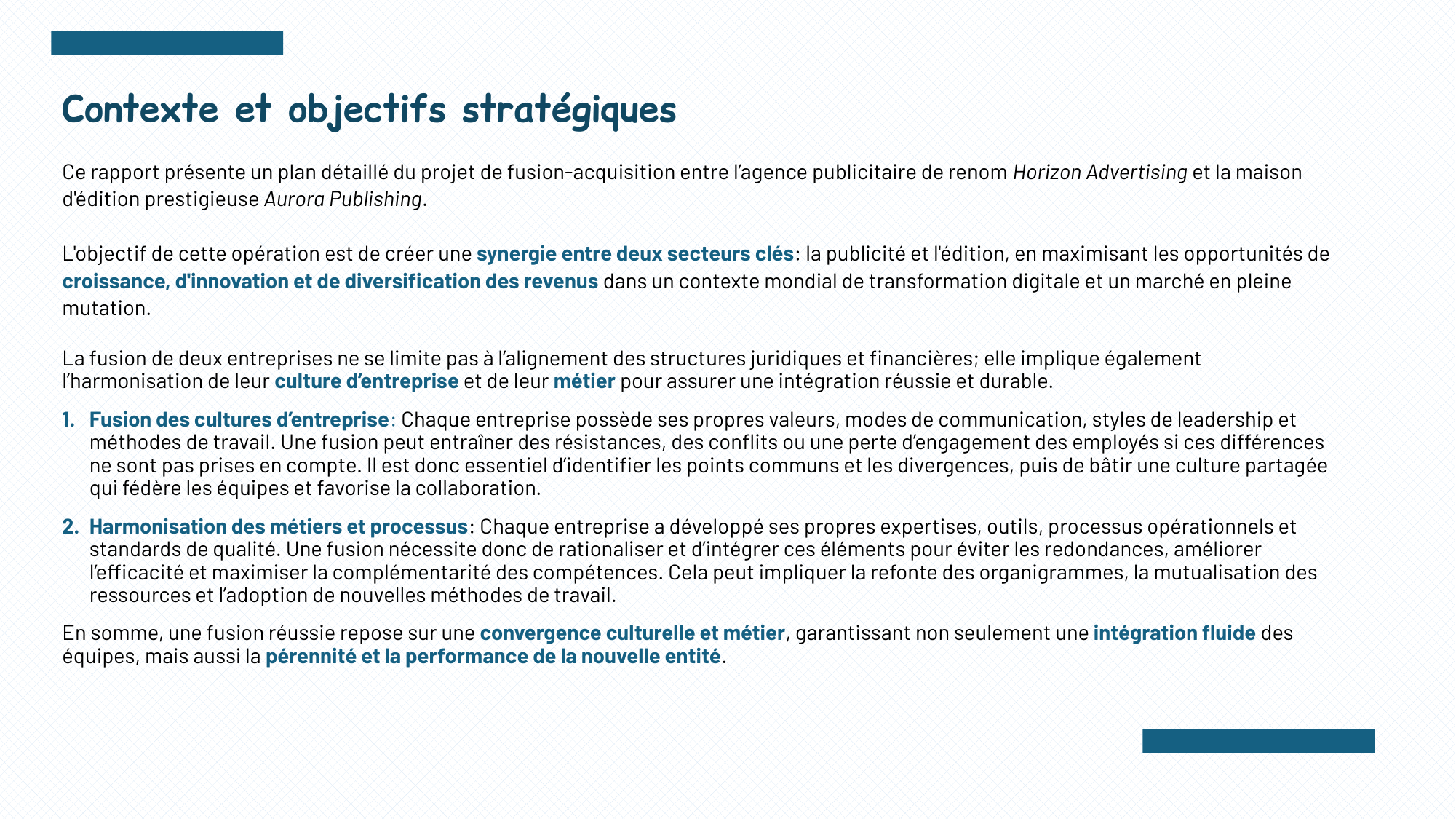

Contexte et objectifs stratégiques
Ce rapport présente un plan détaillé du projet de fusion-acquisition entre l’agence publicitaire de renom Horizon Advertising et la maison d'édition prestigieuse Aurora Publishing.
L'objectif de cette opération est de créer une synergie entre deux secteurs clés: la publicité et l'édition, en maximisant les opportunités de croissance, d'innovation et de diversification des revenus dans un contexte mondial de transformation digitale et un marché en pleine mutation.
La fusion de deux entreprises ne se limite pas à l’alignement des structures juridiques et financières; elle implique également l’harmonisation de leur culture d’entreprise et de leur métier pour assurer une intégration réussie et durable.
Fusion des cultures d’entreprise: Chaque entreprise possède ses propres valeurs, modes de communication, styles de leadership et méthodes de travail. Une fusion peut entraîner des résistances, des conflits ou une perte d’engagement des employés si ces différences ne sont pas prises en compte. Il est donc essentiel d’identifier les points communs et les divergences, puis de bâtir une culture partagée qui fédère les équipes et favorise la collaboration.
Harmonisation des métiers et processus: Chaque entreprise a développé ses propres expertises, outils, processus opérationnels et standards de qualité. Une fusion nécessite donc de rationaliser et d’intégrer ces éléments pour éviter les redondances, améliorer l’efficacité et maximiser la complémentarité des compétences. Cela peut impliquer la refonte des organigrammes, la mutualisation des ressources et l’adoption de nouvelles méthodes de travail.
En somme, une fusion réussie repose sur une convergence culturelle et métier, garantissant non seulement une intégration fluide des équipes, mais aussi la pérennité et la performance de la nouvelle entité.